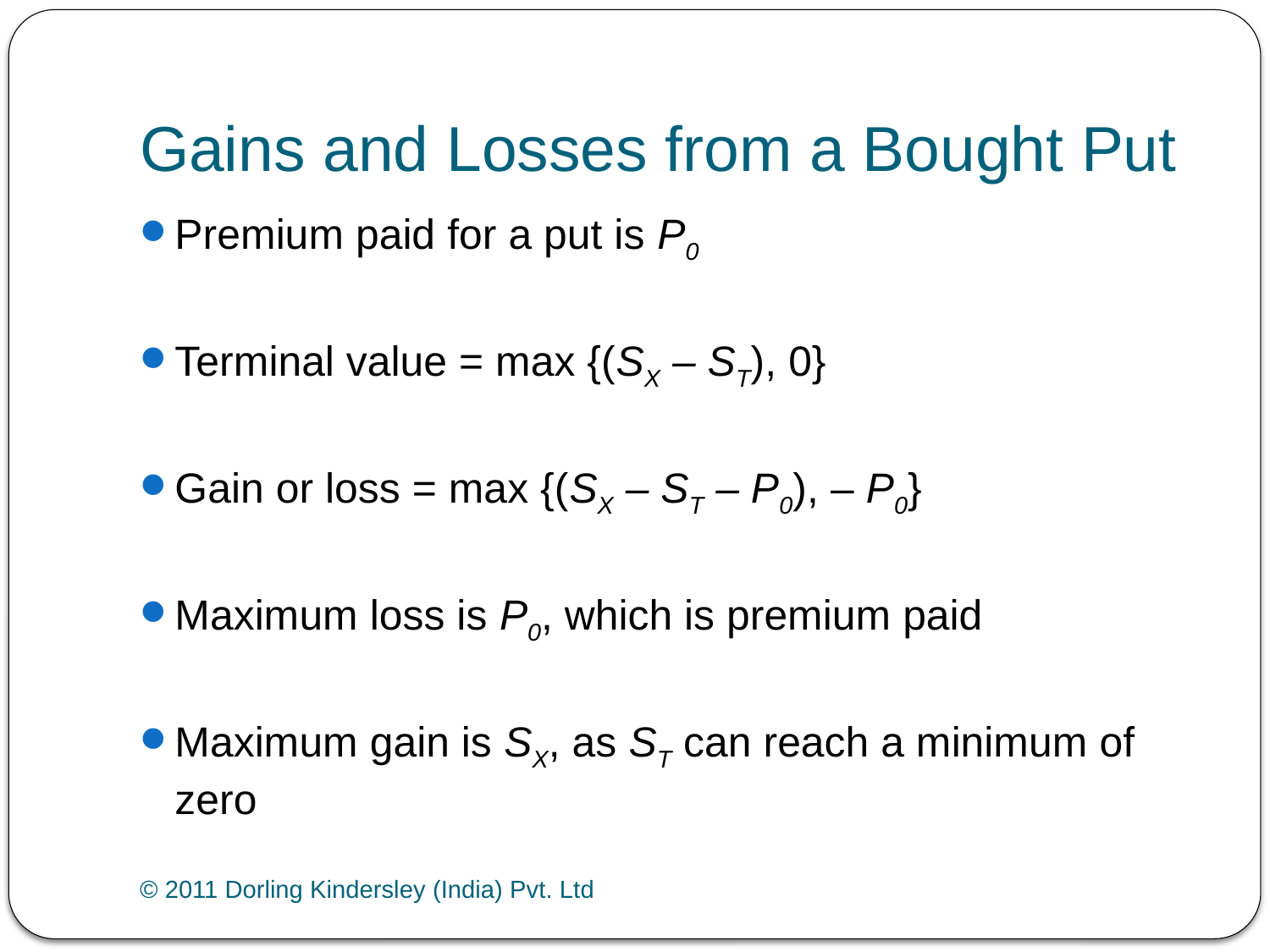

# Gains and Losses from a Bought Put
Premium paid for a put is P0

Terminal value = max {(SX – ST), 0}

Gain or loss = max {(SX – ST – P0), – P0}

Maximum loss is P0, which is premium paid

Maximum gain is SX, as ST can reach a minimum of zero
© 2011 Dorling Kindersley (India) Pvt. Ltd